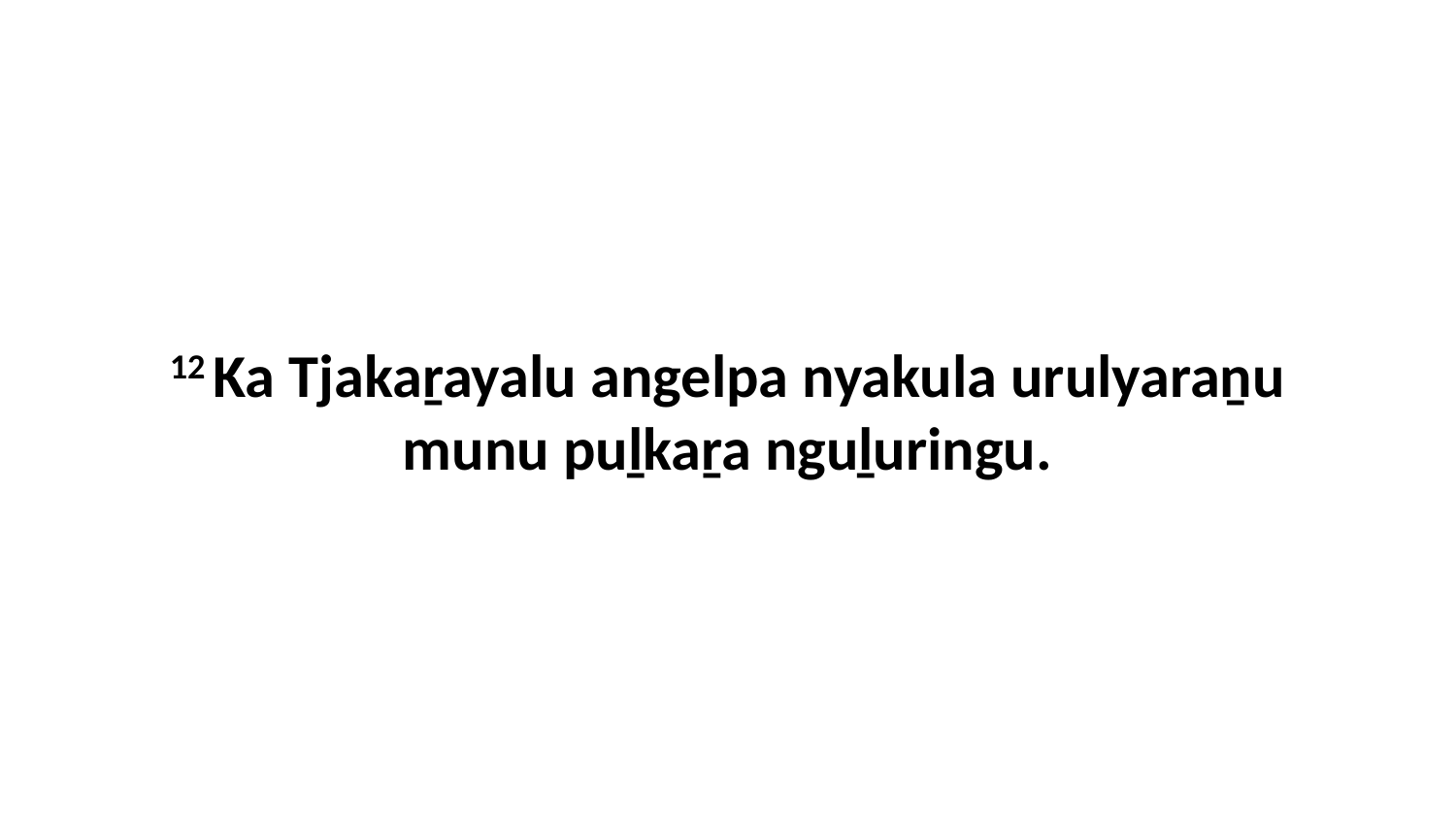

12 Ka Tjakaṟayalu angelpa nyakula urulyaraṉu munu puḻkaṟa nguḻuringu.